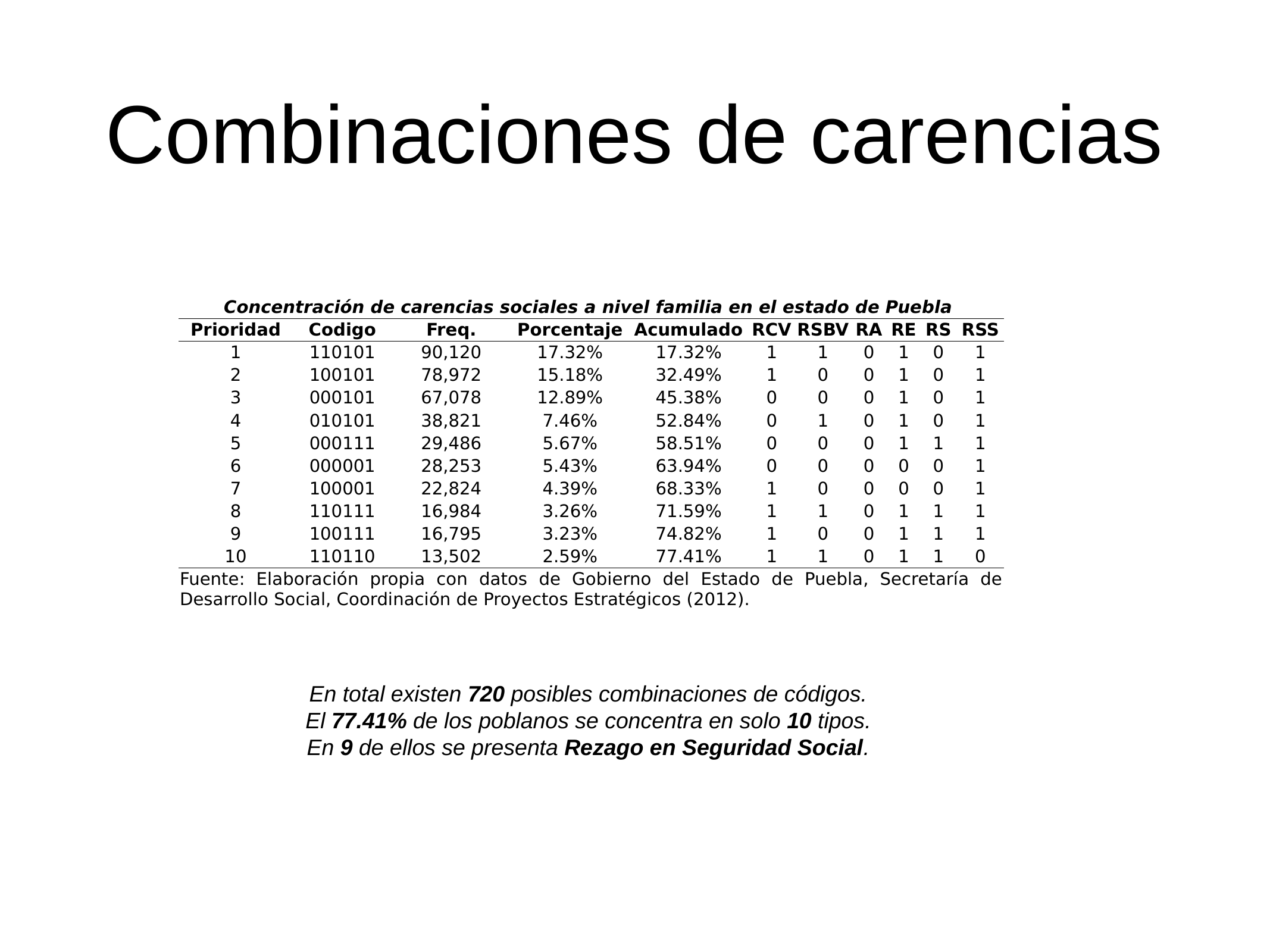

# Combinaciones de carencias
| Concentración de carencias sociales a nivel familia en el estado de Puebla |  |  |  |  |  |  |  |  |  |  |
| --- | --- | --- | --- | --- | --- | --- | --- | --- | --- | --- |
| Prioridad | Codigo | Freq. | Porcentaje | Acumulado | RCV | RSBV | RA | RE | RS | RSS |
| 1 | 110101 | 90,120 | 17.32% | 17.32% | 1 | 1 | 0 | 1 | 0 | 1 |
| 2 | 100101 | 78,972 | 15.18% | 32.49% | 1 | 0 | 0 | 1 | 0 | 1 |
| 3 | 000101 | 67,078 | 12.89% | 45.38% | 0 | 0 | 0 | 1 | 0 | 1 |
| 4 | 010101 | 38,821 | 7.46% | 52.84% | 0 | 1 | 0 | 1 | 0 | 1 |
| 5 | 000111 | 29,486 | 5.67% | 58.51% | 0 | 0 | 0 | 1 | 1 | 1 |
| 6 | 000001 | 28,253 | 5.43% | 63.94% | 0 | 0 | 0 | 0 | 0 | 1 |
| 7 | 100001 | 22,824 | 4.39% | 68.33% | 1 | 0 | 0 | 0 | 0 | 1 |
| 8 | 110111 | 16,984 | 3.26% | 71.59% | 1 | 1 | 0 | 1 | 1 | 1 |
| 9 | 100111 | 16,795 | 3.23% | 74.82% | 1 | 0 | 0 | 1 | 1 | 1 |
| 10 | 110110 | 13,502 | 2.59% | 77.41% | 1 | 1 | 0 | 1 | 1 | 0 |
| Fuente: Elaboración propia con datos de Gobierno del Estado de Puebla, Secretaría de Desarrollo Social, Coordinación de Proyectos Estratégicos (2012). |  |  |  |  |  |  |  |  |  |  |
En total existen 720 posibles combinaciones de códigos.
El 77.41% de los poblanos se concentra en solo 10 tipos.
En 9 de ellos se presenta Rezago en Seguridad Social.